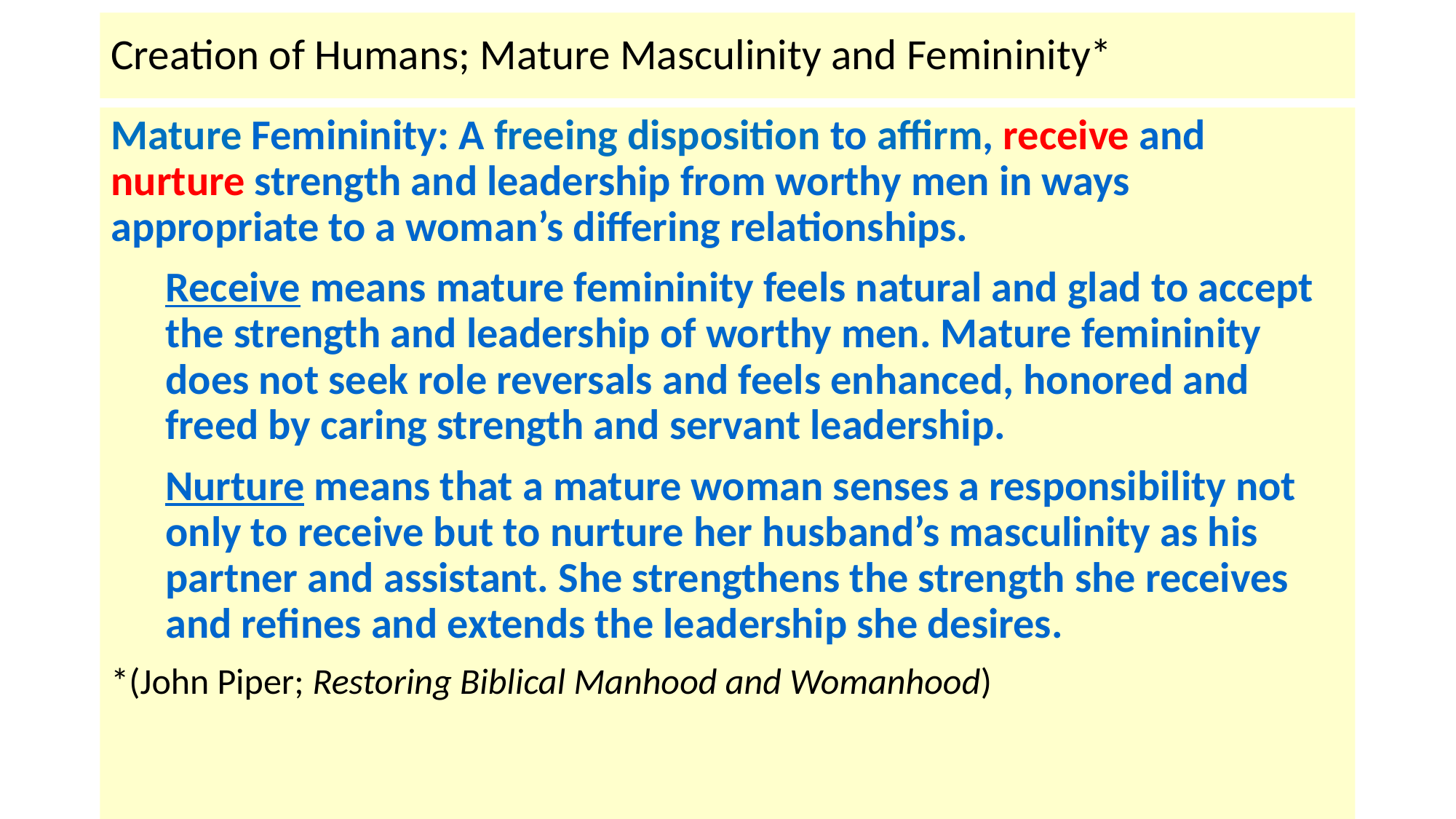

# Creation of Humans; Mature Masculinity and Femininity*
Mature Femininity: A freeing disposition to affirm, receive and nurture strength and leadership from worthy men in ways appropriate to a woman’s differing relationships.
Receive means mature femininity feels natural and glad to accept the strength and leadership of worthy men. Mature femininity does not seek role reversals and feels enhanced, honored and freed by caring strength and servant leadership.
Nurture means that a mature woman senses a responsibility not only to receive but to nurture her husband’s masculinity as his partner and assistant. She strengthens the strength she receives and refines and extends the leadership she desires.
*(John Piper; Restoring Biblical Manhood and Womanhood)